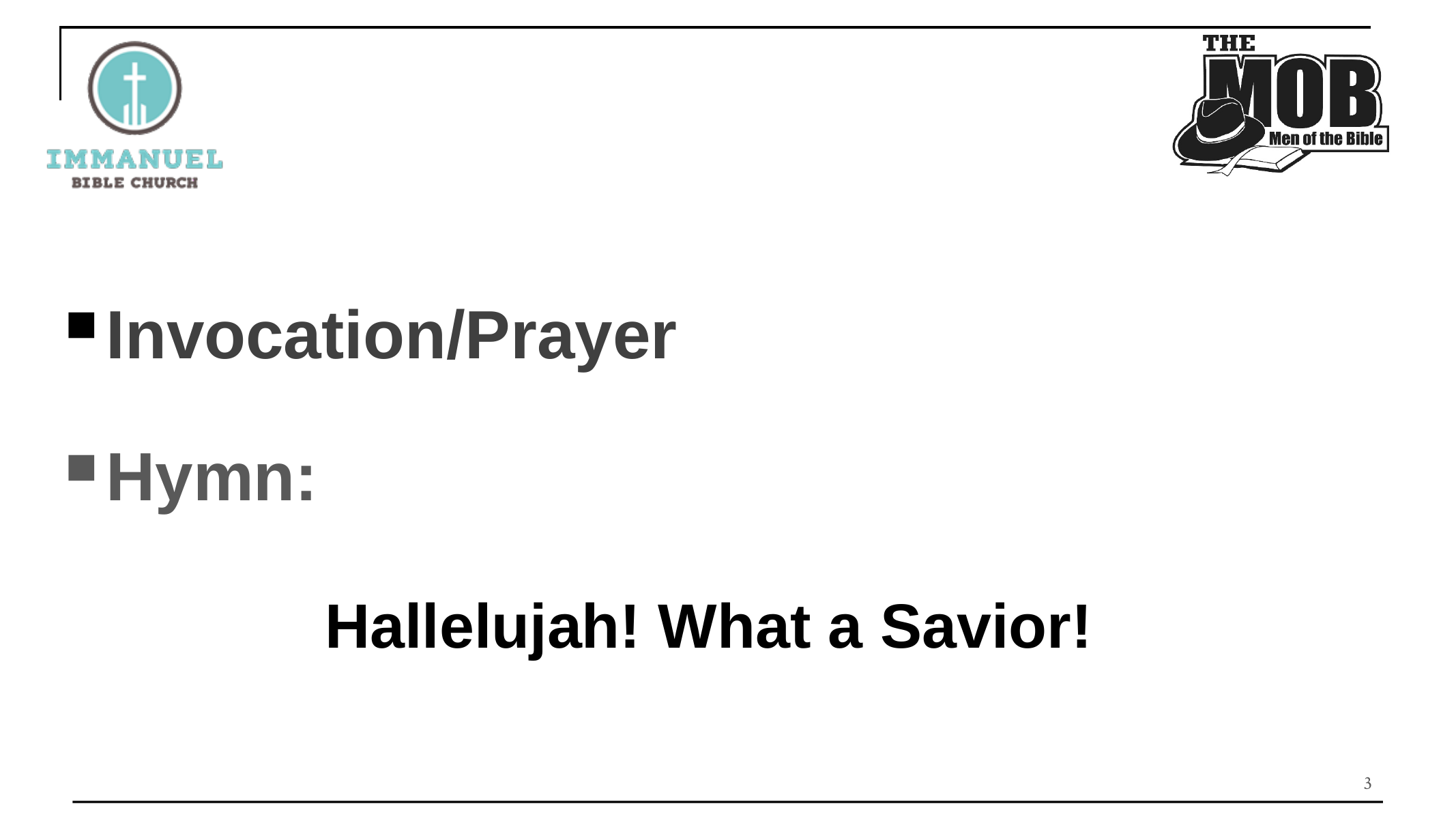

Invocation/Prayer

Hymn:

Hallelujah! What a Savior!
3